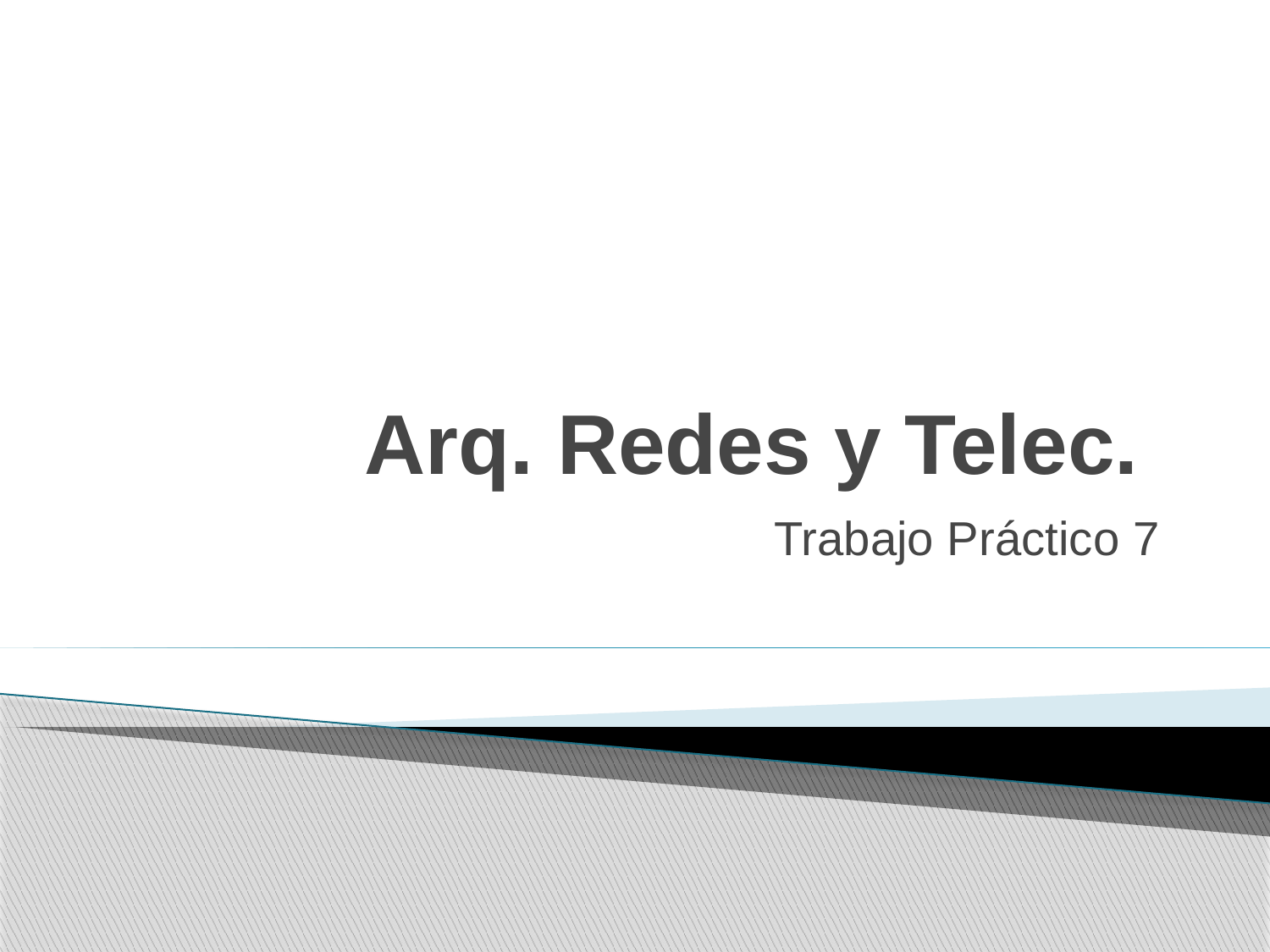

# Arq. Redes y Telec.
Trabajo Práctico 7